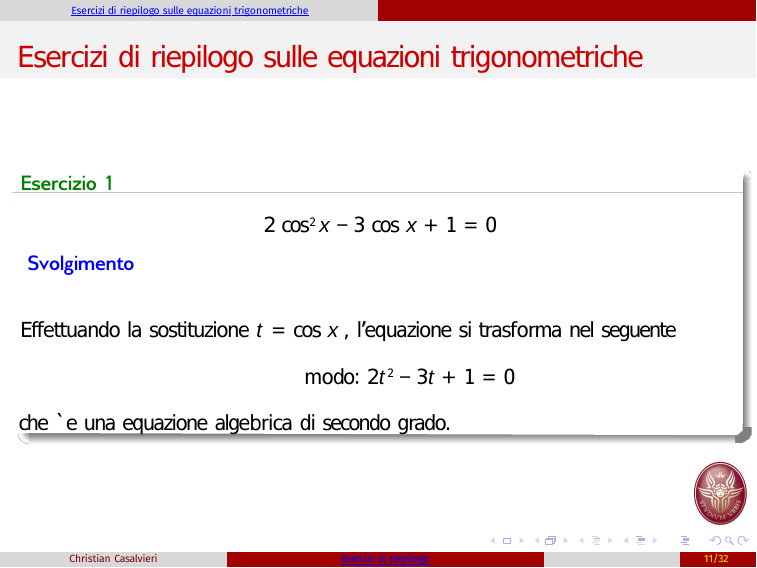

Esercizi di riepilogo sulle equazioni trigonometriche

# Esercizi di riepilogo sulle equazioni trigonometriche
Esercizio 1
2 cos2 x − 3 cos x + 1 = 0
Svolgimento

Effettuando la sostituzione t = cos x , l’equazione si trasforma nel seguente modo: 2t2 − 3t + 1 = 0
che `e una equazione algebrica di secondo grado.

Christian Casalvieri
Esercizi di riepilogo
11/32